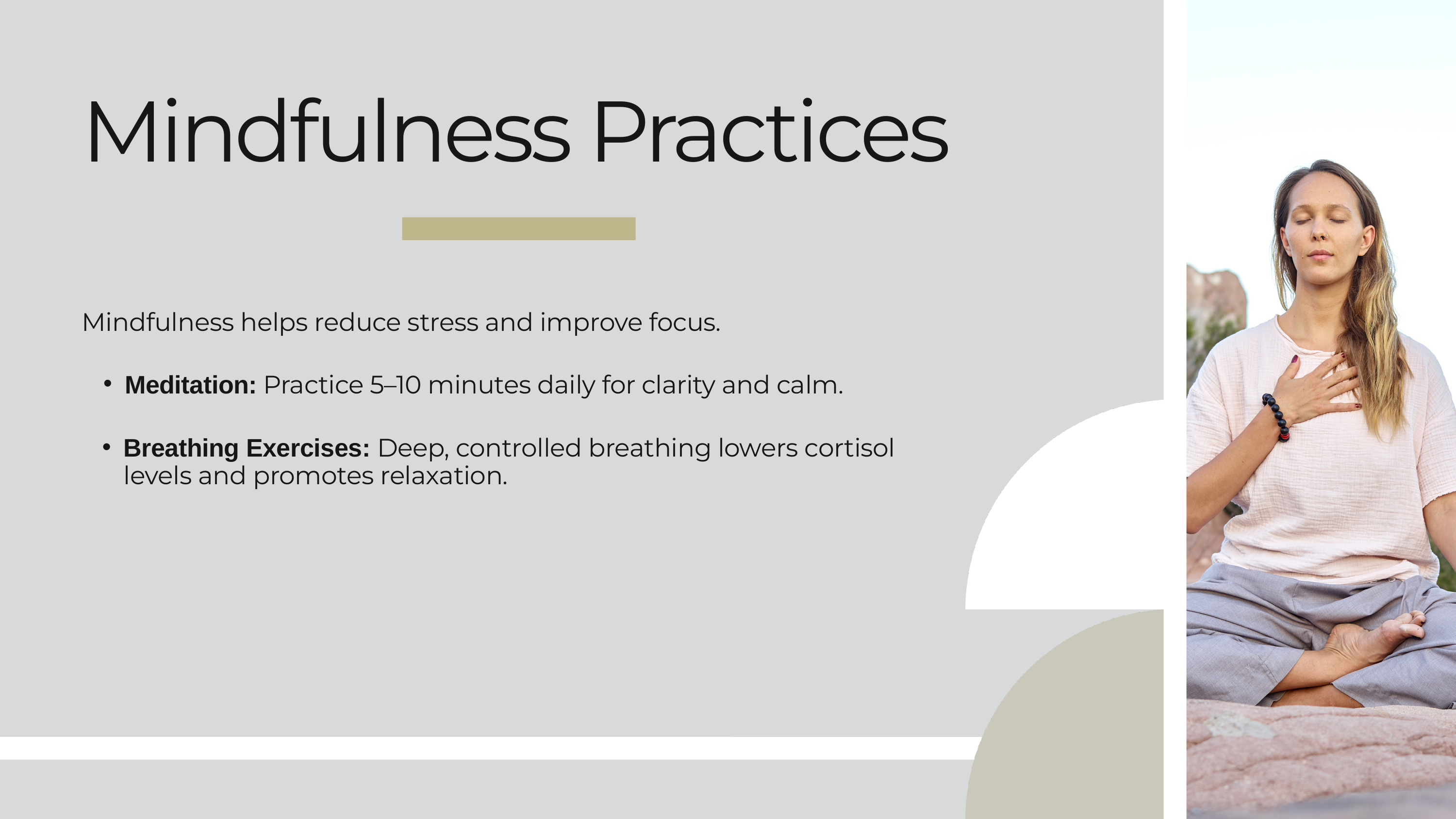

Mindfulness Practices

Mindfulness helps reduce stress and improve focus.
Meditation: Practice 5–10 minutes daily for clarity and calm.

Breathing Exercises: Deep, controlled breathing lowers cortisol levels and promotes relaxation.